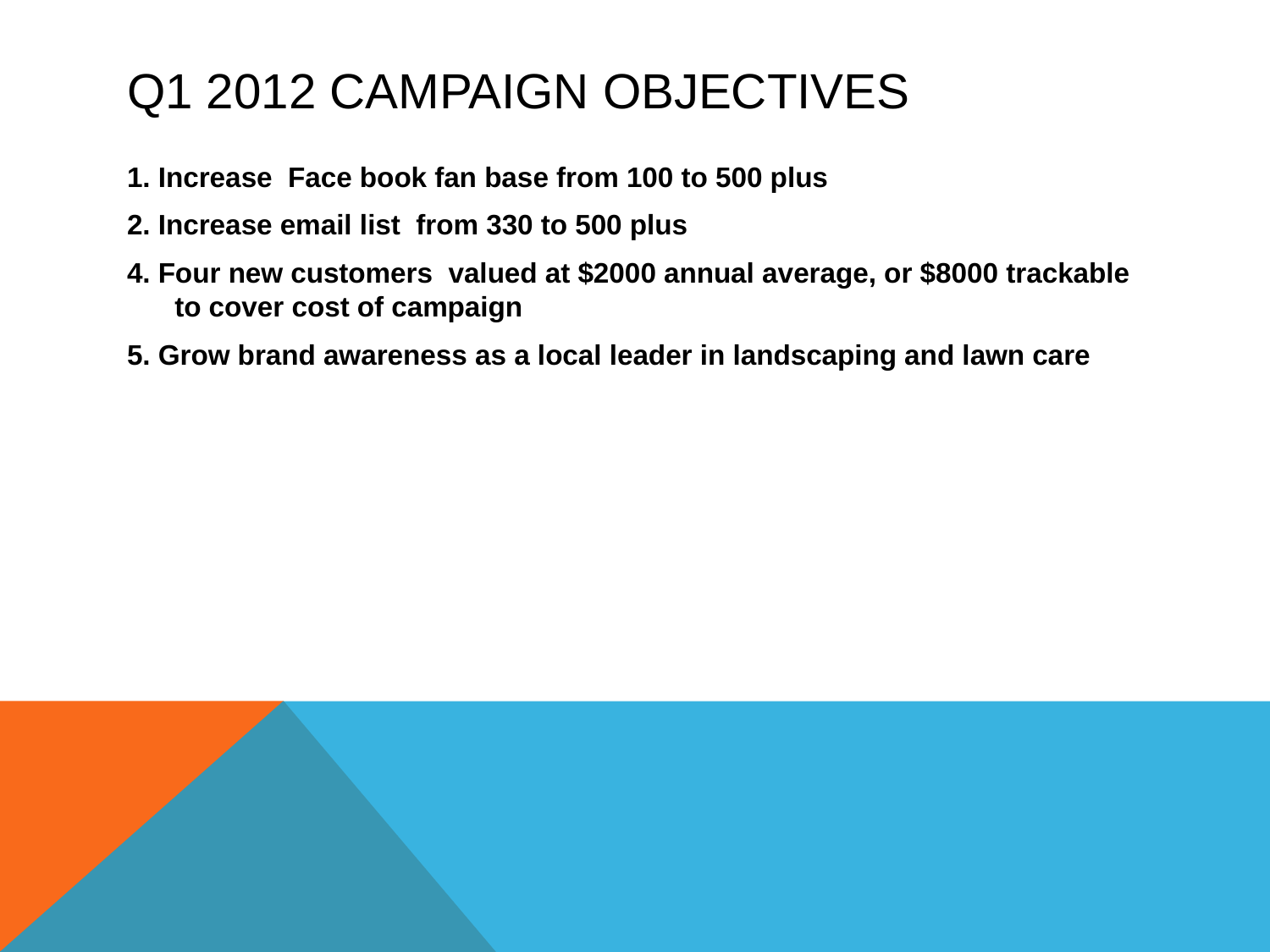

# Q1 2012 Campaign OBJECTIVES
1. Increase  Face book fan base from 100 to 500 plus
2. Increase email list  from 330 to 500 plus
4. Four new customers  valued at $2000 annual average, or $8000 trackable  to cover cost of campaign
5. Grow brand awareness as a local leader in landscaping and lawn care